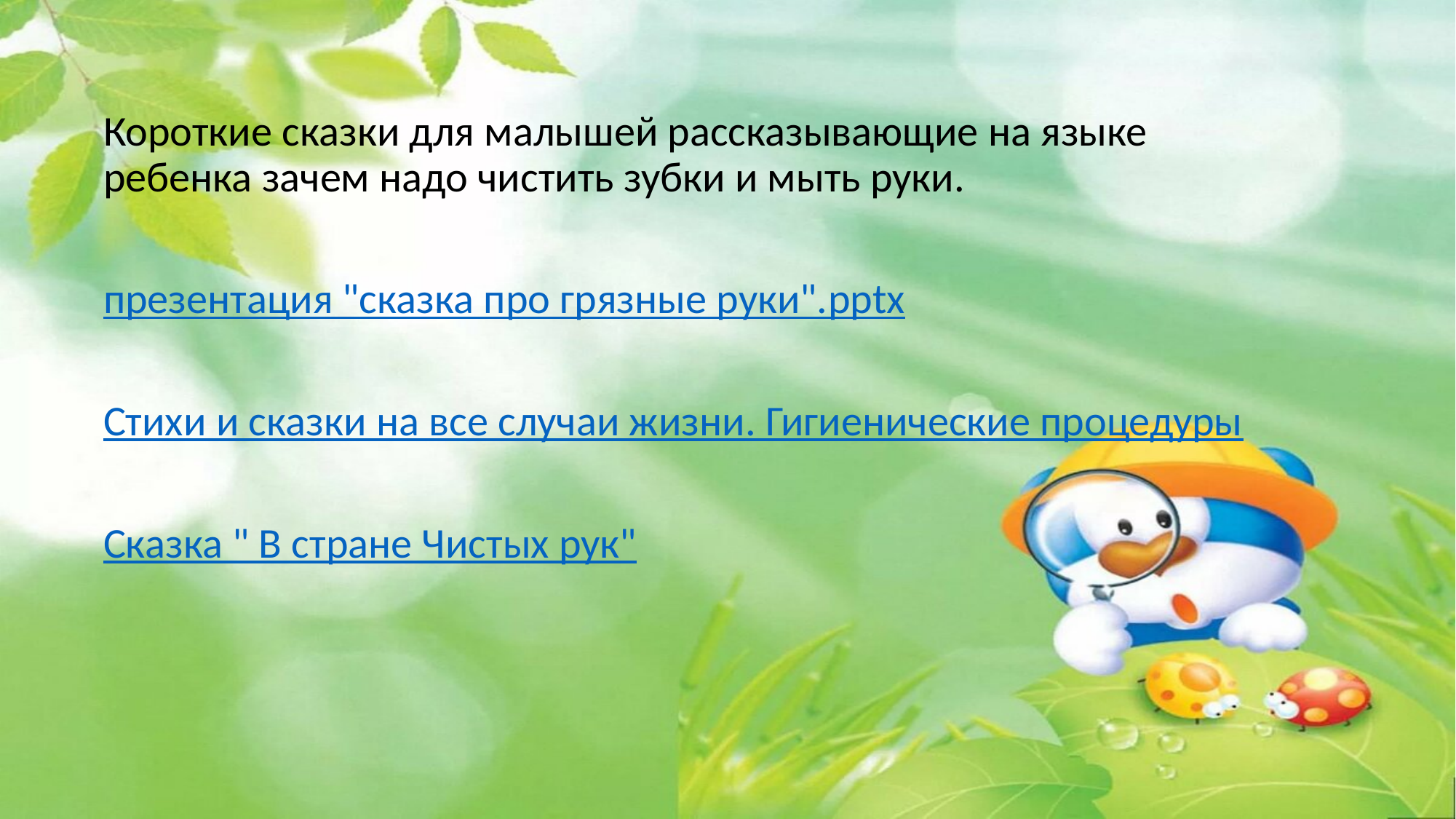

Короткие сказки для малышей рассказывающие на языке ребенка зачем надо чистить зубки и мыть руки.

презентация "сказка про грязные руки".pptx

Стихи и сказки на все случаи жизни. Гигиенические процедуры

Сказка " В стране Чистых рук"